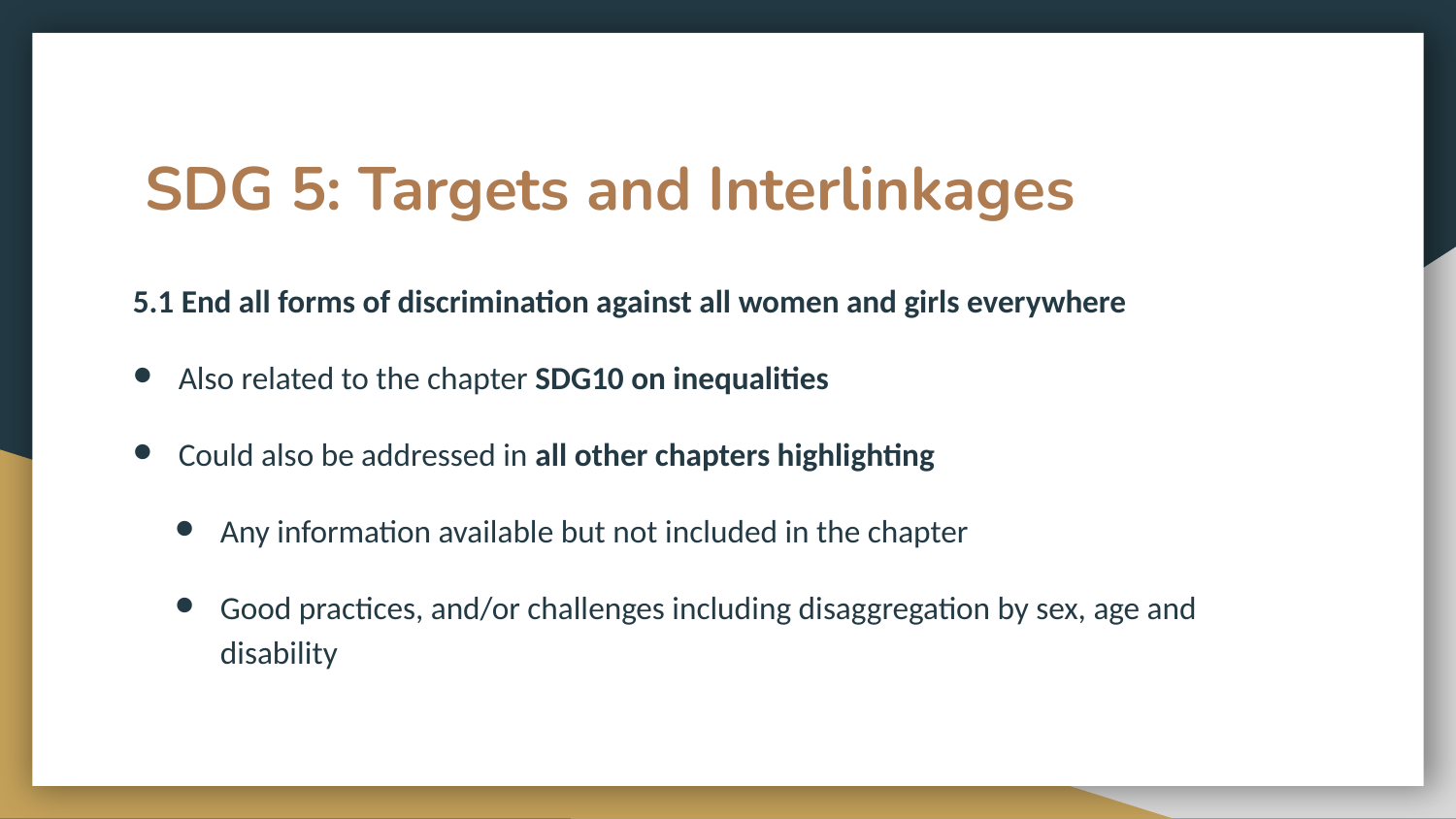

# SDG 5: Targets and Interlinkages
5.1 End all forms of discrimination against all women and girls everywhere
Also related to the chapter SDG10 on inequalities
Could also be addressed in all other chapters highlighting
Any information available but not included in the chapter
Good practices, and/or challenges including disaggregation by sex, age and disability